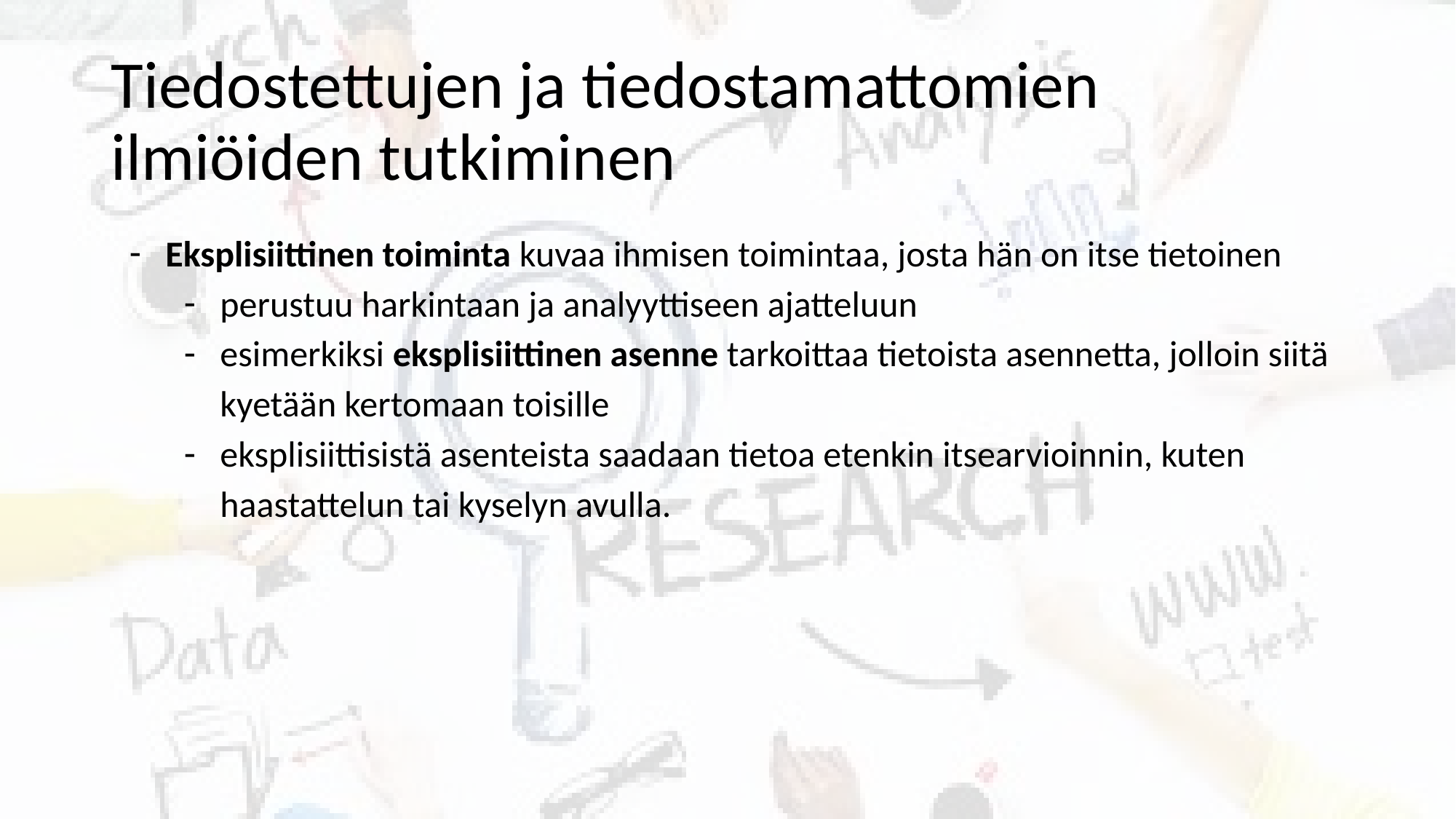

# Tiedostettujen ja tiedostamattomien ilmiöiden tutkiminen
Eksplisiittinen toiminta kuvaa ihmisen toimintaa, josta hän on itse tietoinen
perustuu harkintaan ja analyyttiseen ajatteluun
esimerkiksi eksplisiittinen asenne tarkoittaa tietoista asennetta, jolloin siitä kyetään kertomaan toisille
eksplisiittisistä asenteista saadaan tietoa etenkin itsearvioinnin, kuten haastattelun tai kyselyn avulla.